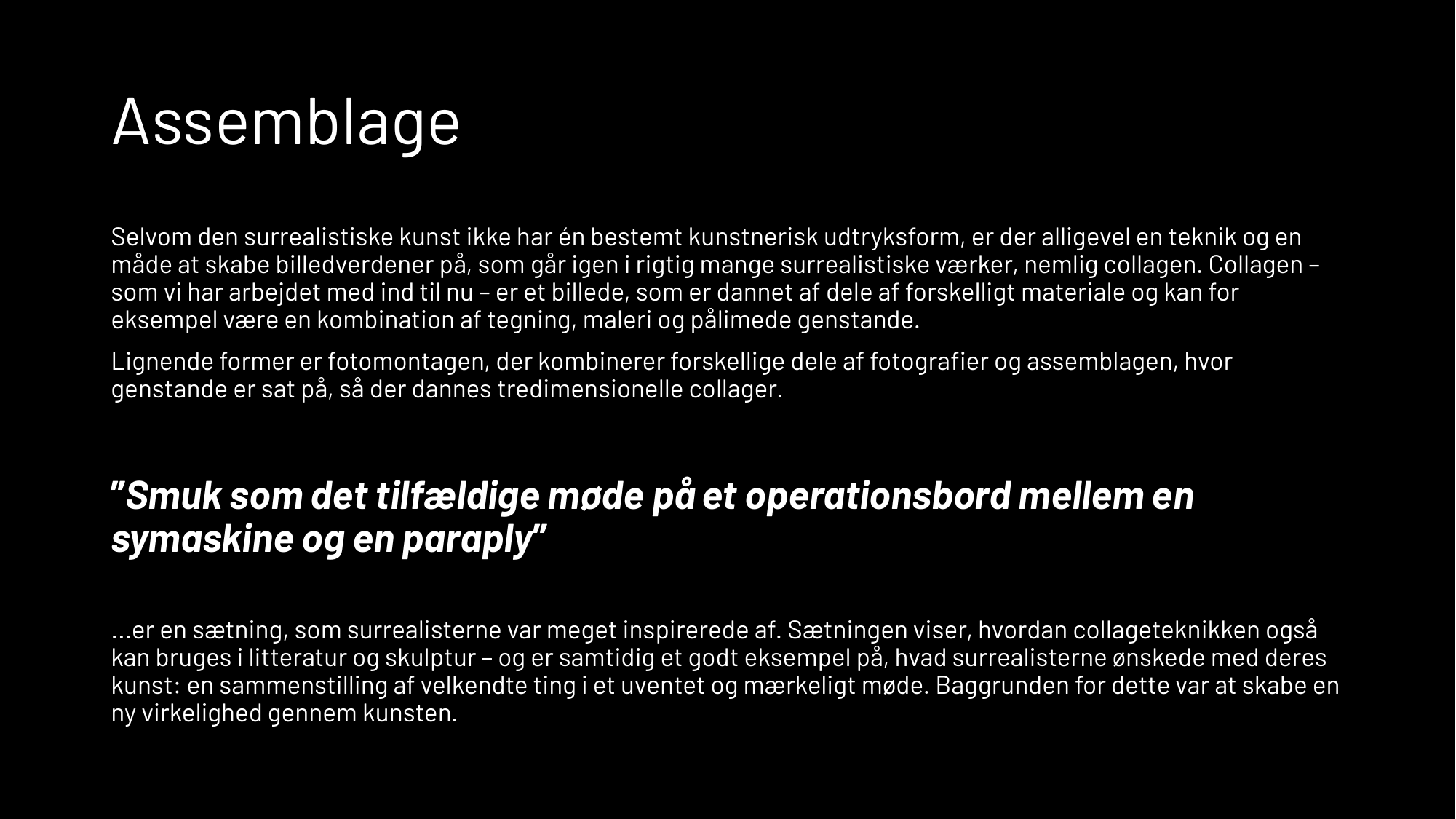

# Assemblage
Selvom den surrealistiske kunst ikke har én bestemt kunstnerisk udtryksform, er der alligevel en teknik og en måde at skabe billedverdener på, som går igen i rigtig mange surrealistiske værker, nemlig collagen. Collagen – som vi har arbejdet med ind til nu – er et billede, som er dannet af dele af forskelligt materiale og kan for eksempel være en kombination af tegning, maleri og pålimede genstande.
Lignende former er fotomontagen, der kombinerer forskellige dele af fotografier og assemblagen, hvor genstande er sat på, så der dannes tredimensionelle collager.

”Smuk som det tilfældige møde på et operationsbord mellem en symaskine og en paraply”

...er en sætning, som surrealisterne var meget inspirerede af. Sætningen viser, hvordan collageteknikken også kan bruges i litteratur og skulptur – og er samtidig et godt eksempel på, hvad surrealisterne ønskede med deres kunst: en sammenstilling af velkendte ting i et uventet og mærkeligt møde. Baggrunden for dette var at skabe en ny virkelighed gennem kunsten.